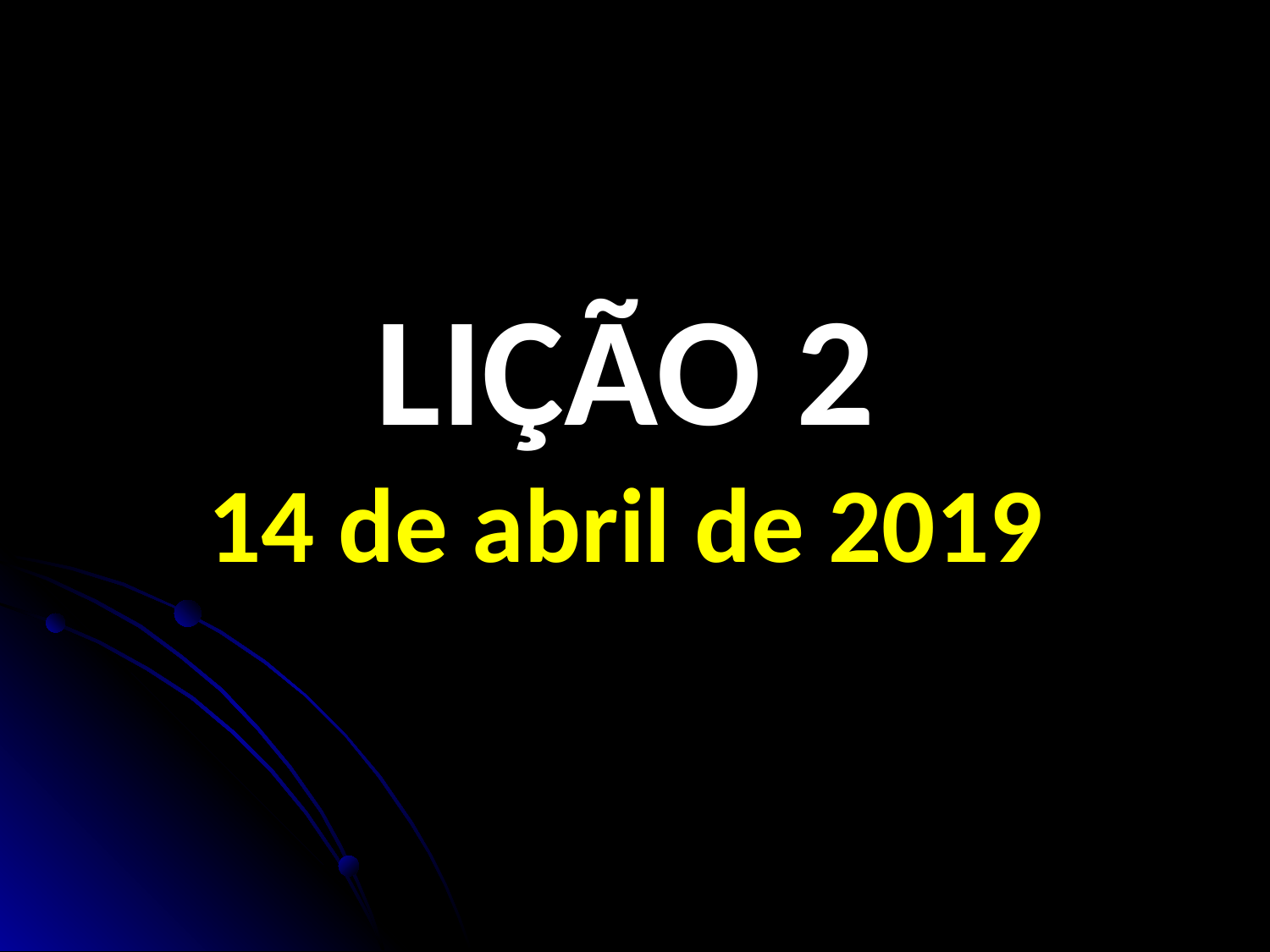

LIÇÃO 2
14 de abril de 2019